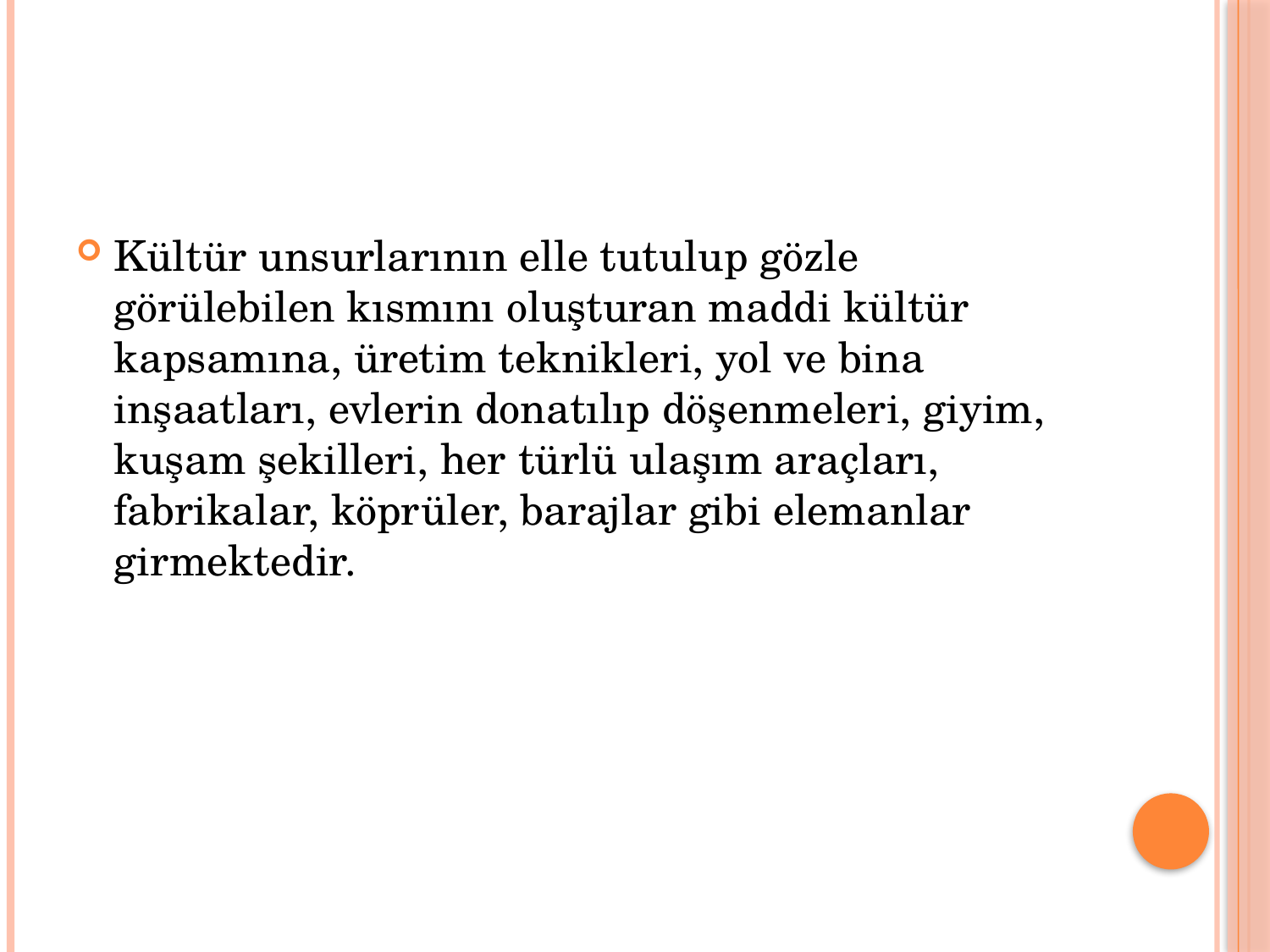

#
Kültür unsurlarının elle tutulup gözle görülebilen kısmını oluşturan maddi kültür kapsamına, üretim teknikleri, yol ve bina inşaatları, evlerin donatılıp döşenmeleri, giyim, kuşam şekilleri, her türlü ulaşım araçları, fabrikalar, köprüler, barajlar gibi elemanlar girmektedir.